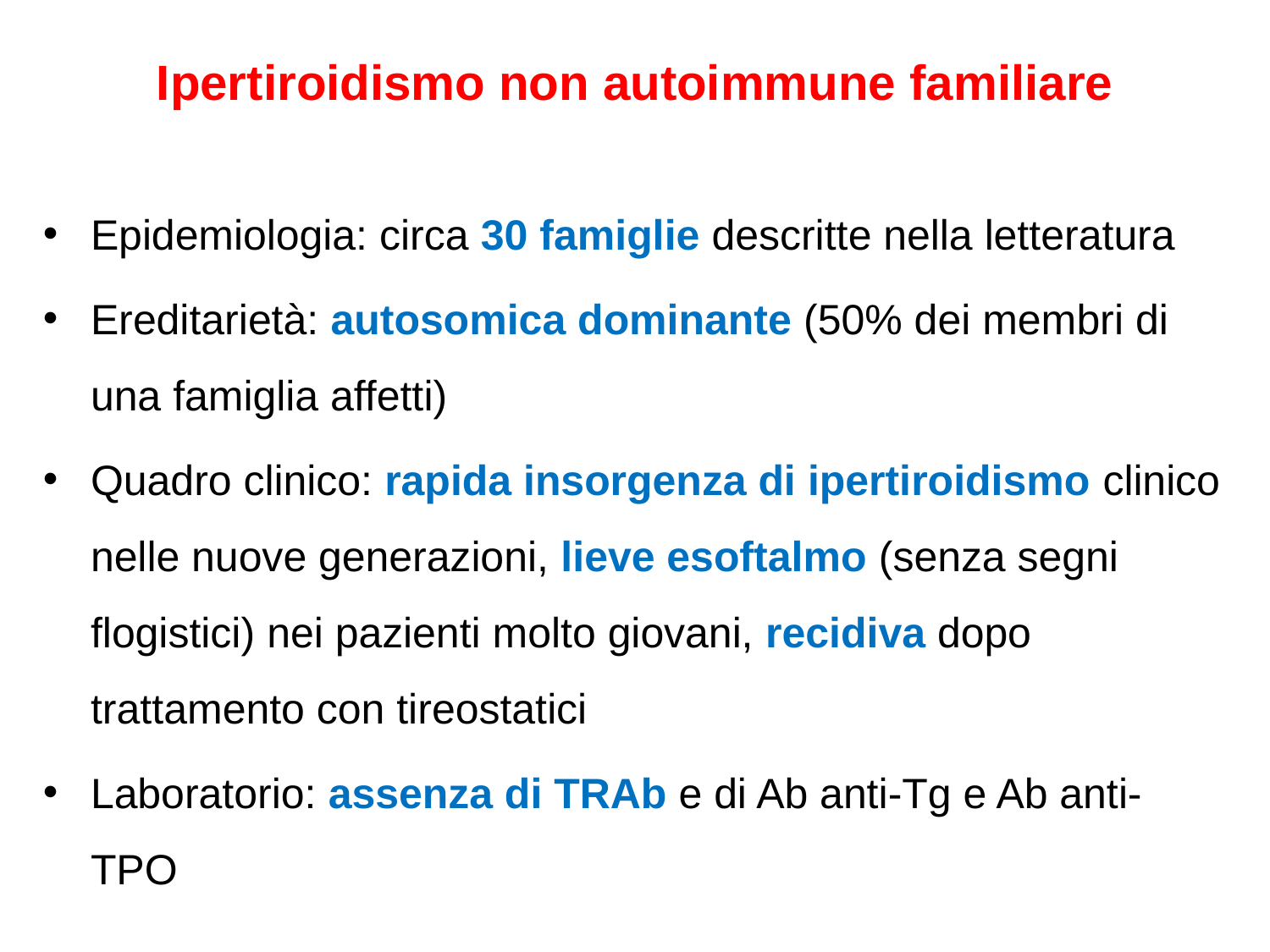

Ipertiroidismo non autoimmune familiare
Epidemiologia: circa 30 famiglie descritte nella letteratura
Ereditarietà: autosomica dominante (50% dei membri di una famiglia affetti)
Quadro clinico: rapida insorgenza di ipertiroidismo clinico nelle nuove generazioni, lieve esoftalmo (senza segni flogistici) nei pazienti molto giovani, recidiva dopo trattamento con tireostatici
Laboratorio: assenza di TRAb e di Ab anti-Tg e Ab anti-TPO